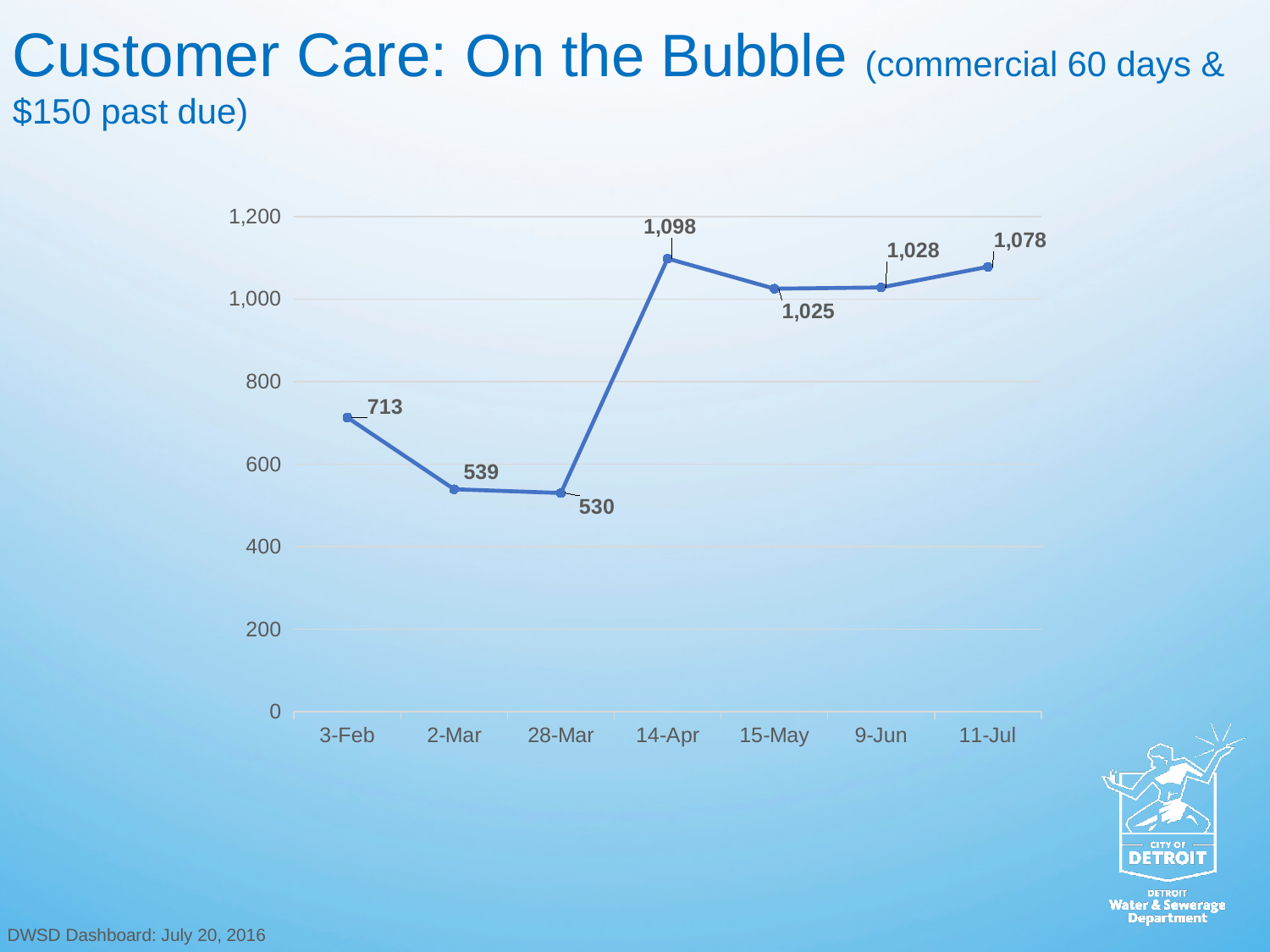

Customer Care: On the Bubble (commercial 60 days & $150 past due)

### Chart

| Category | Column1 |
|---|---|
| 42403 | 713.0 |
| 42431 | 539.0 |
| 42457 | 530.0 |
| 42474 | 1098.0 |
| 42505 | 1025.0 |
| 42530 | 1028.0 |
| 42562 | 1078.0 |
DWSD Dashboard: July 20, 2016